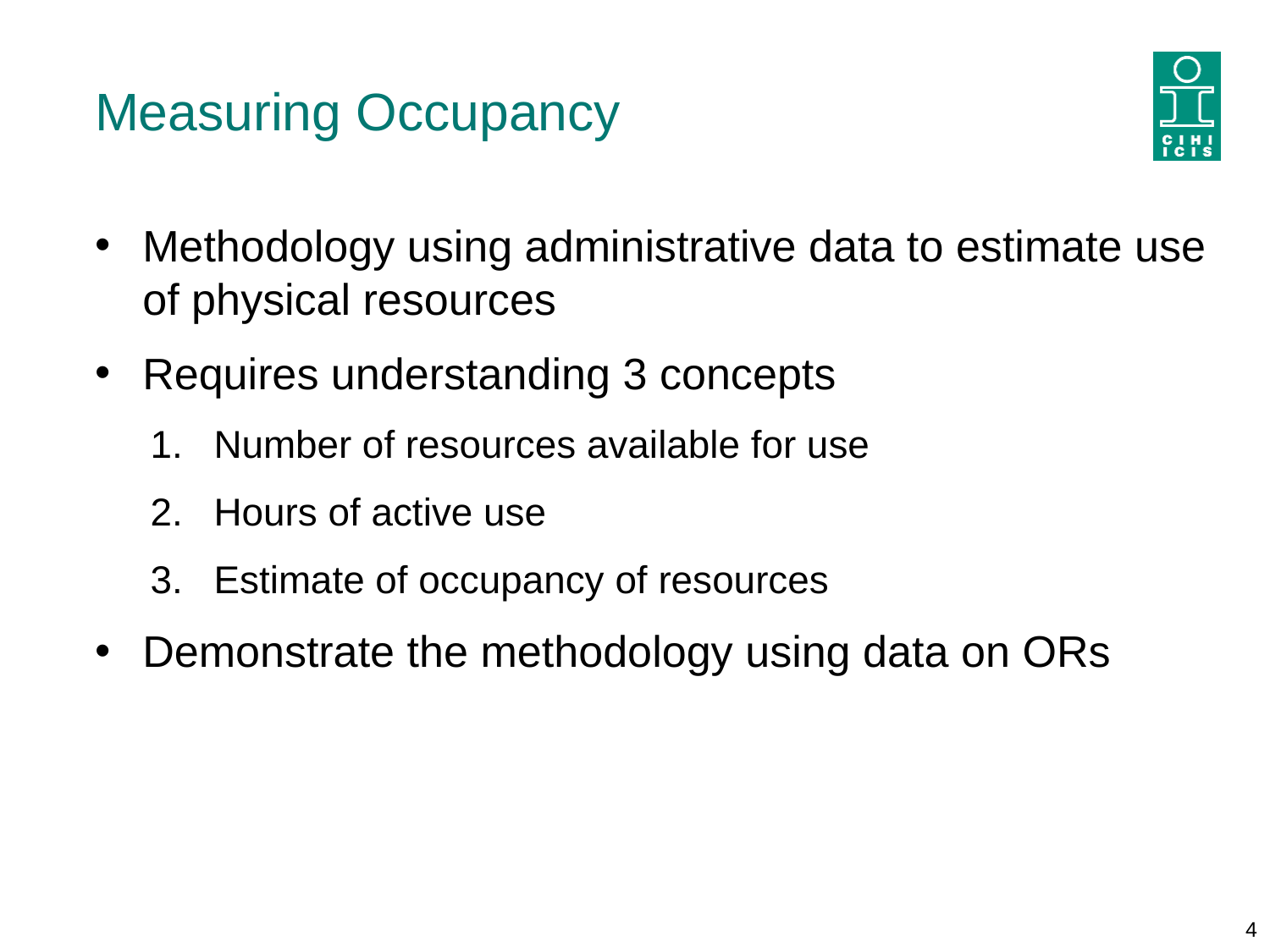

# Measuring Occupancy
Methodology using administrative data to estimate use of physical resources
Requires understanding 3 concepts
Number of resources available for use
Hours of active use
Estimate of occupancy of resources
Demonstrate the methodology using data on ORs
4